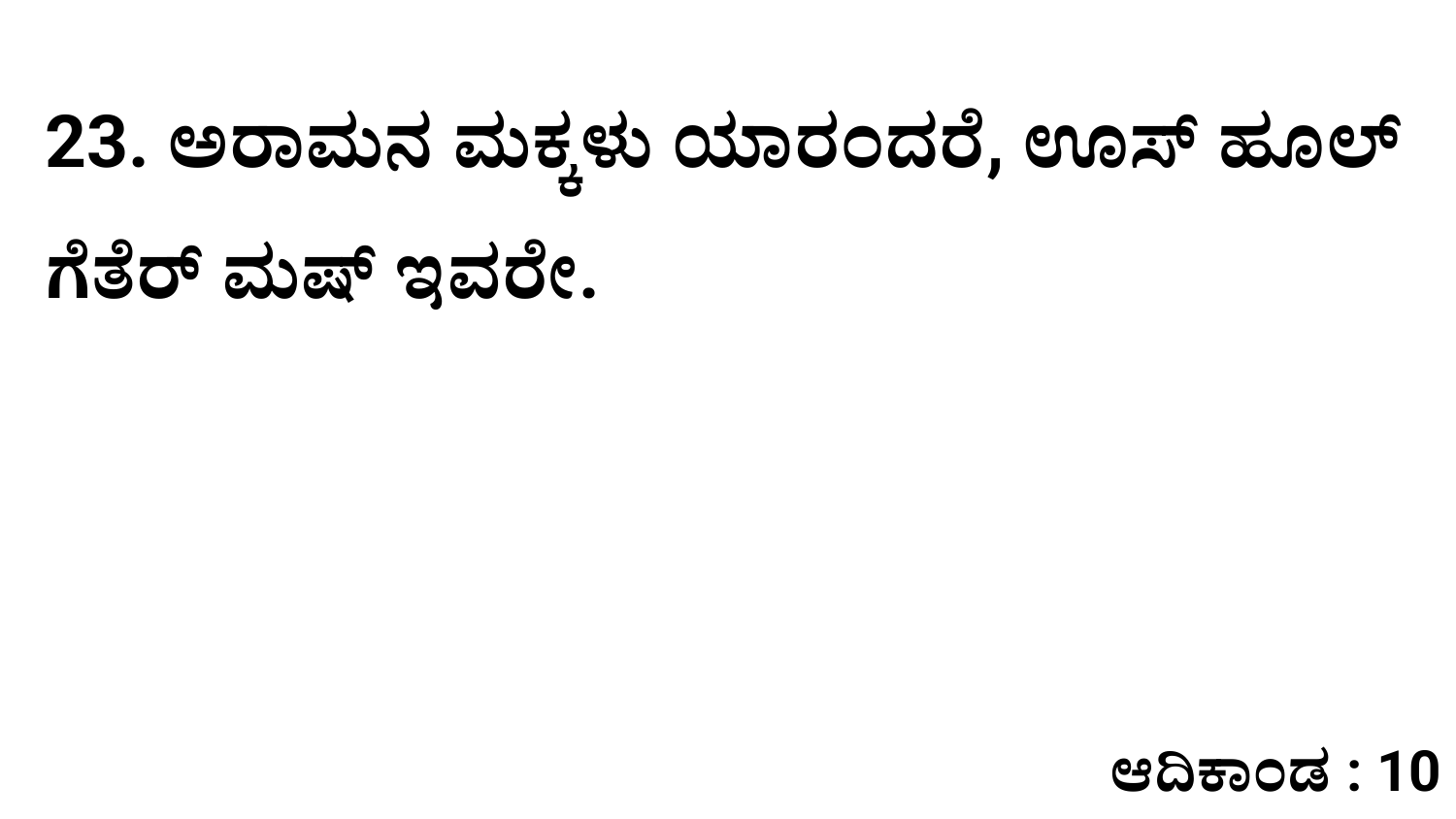

23. ಅರಾಮನ ಮಕ್ಕಳು ಯಾರಂದರೆ, ಊಸ್‌ ಹೂಲ್‌ ಗೆತೆರ್‌ ಮಷ್‌ ಇವರೇ.
ಆದಿಕಾಂಡ : 10